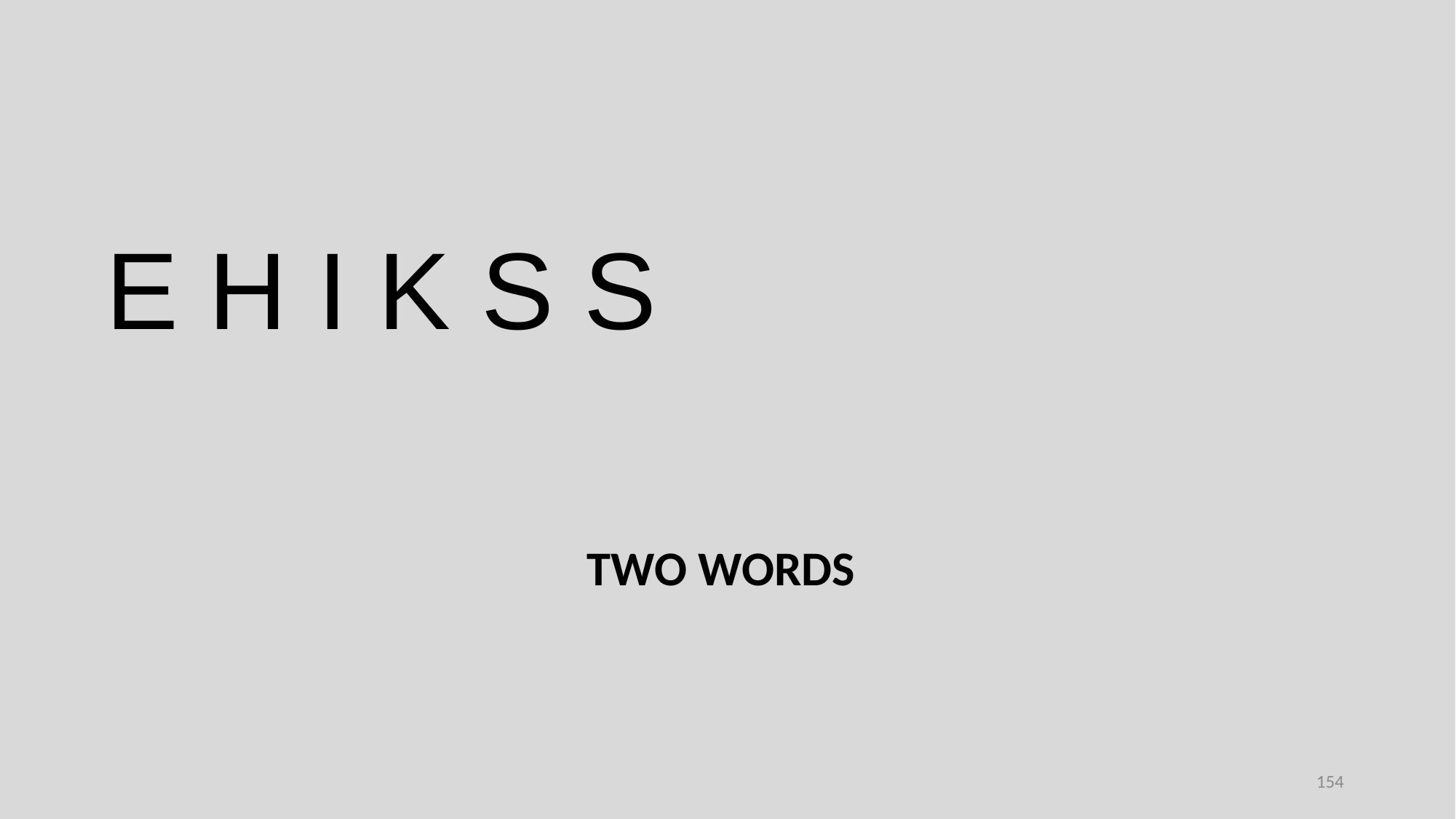

E H I K S S
TWO WORDS
154